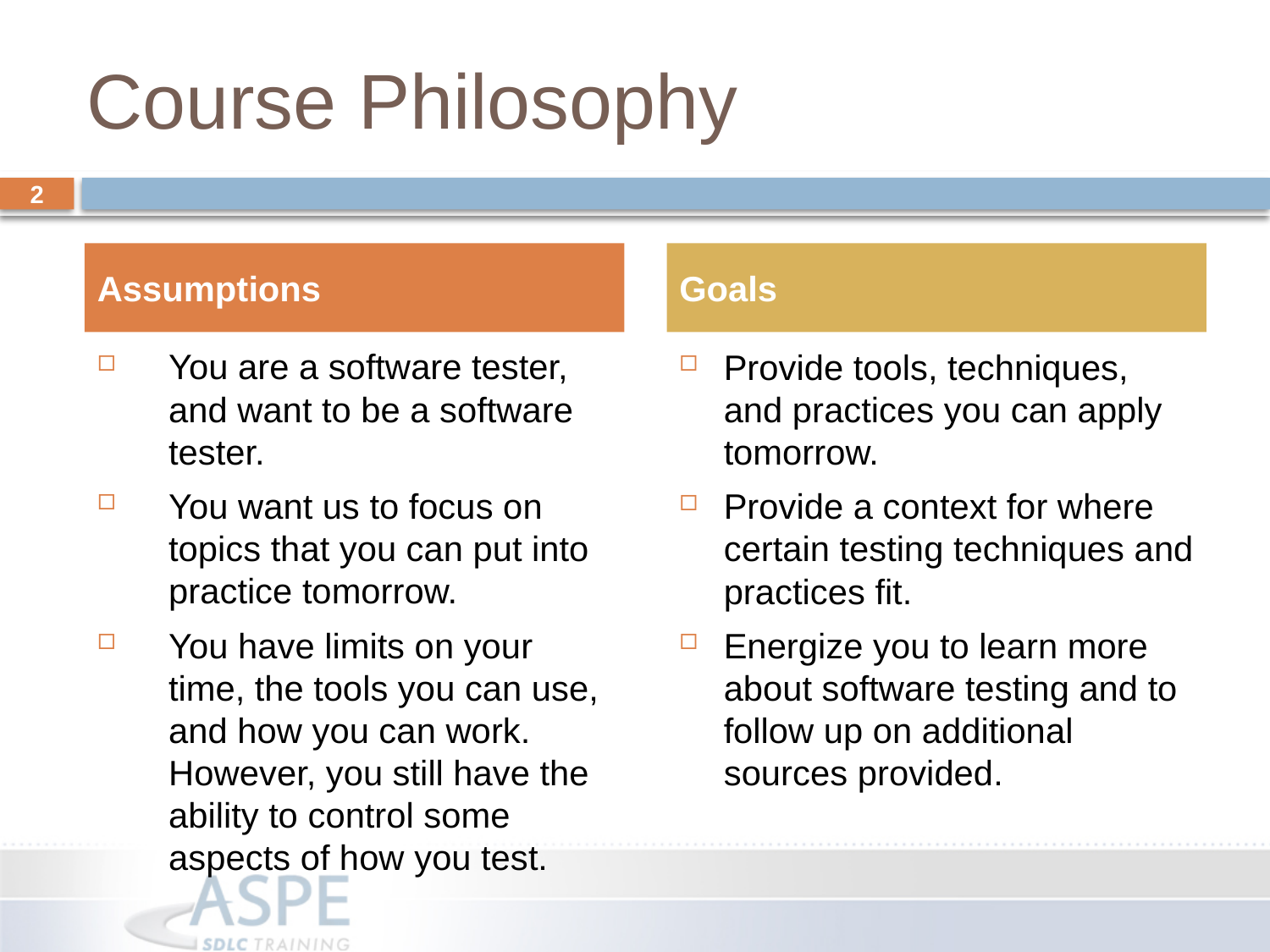

# Course Philosophy
2
Assumptions
Goals
You are a software tester, and want to be a software tester.
You want us to focus on topics that you can put into practice tomorrow.
You have limits on your time, the tools you can use, and how you can work. However, you still have the ability to control some aspects of how you test.
Provide tools, techniques, and practices you can apply tomorrow.
Provide a context for where certain testing techniques and practices fit.
Energize you to learn more about software testing and to follow up on additional sources provided.